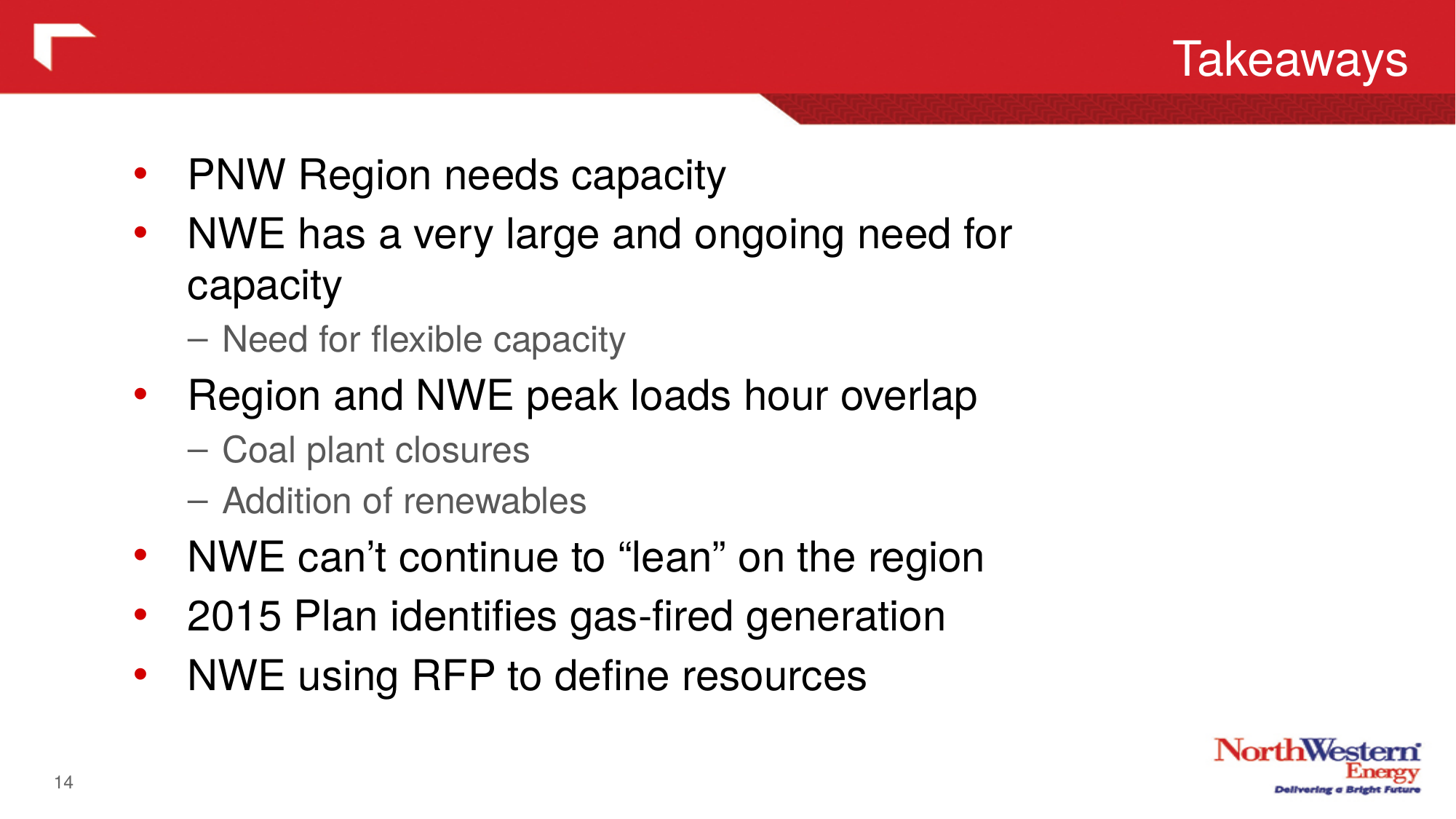

Takeaways
PNW Region needs capacity
NWE has a very large and ongoing need for capacity
Need for flexible capacity
Region and NWE peak loads hour overlap
Coal plant closures
Addition of renewables
NWE can’t continue to “lean” on the region
2015 Plan identifies gas-fired generation
NWE using RFP to define resources

14